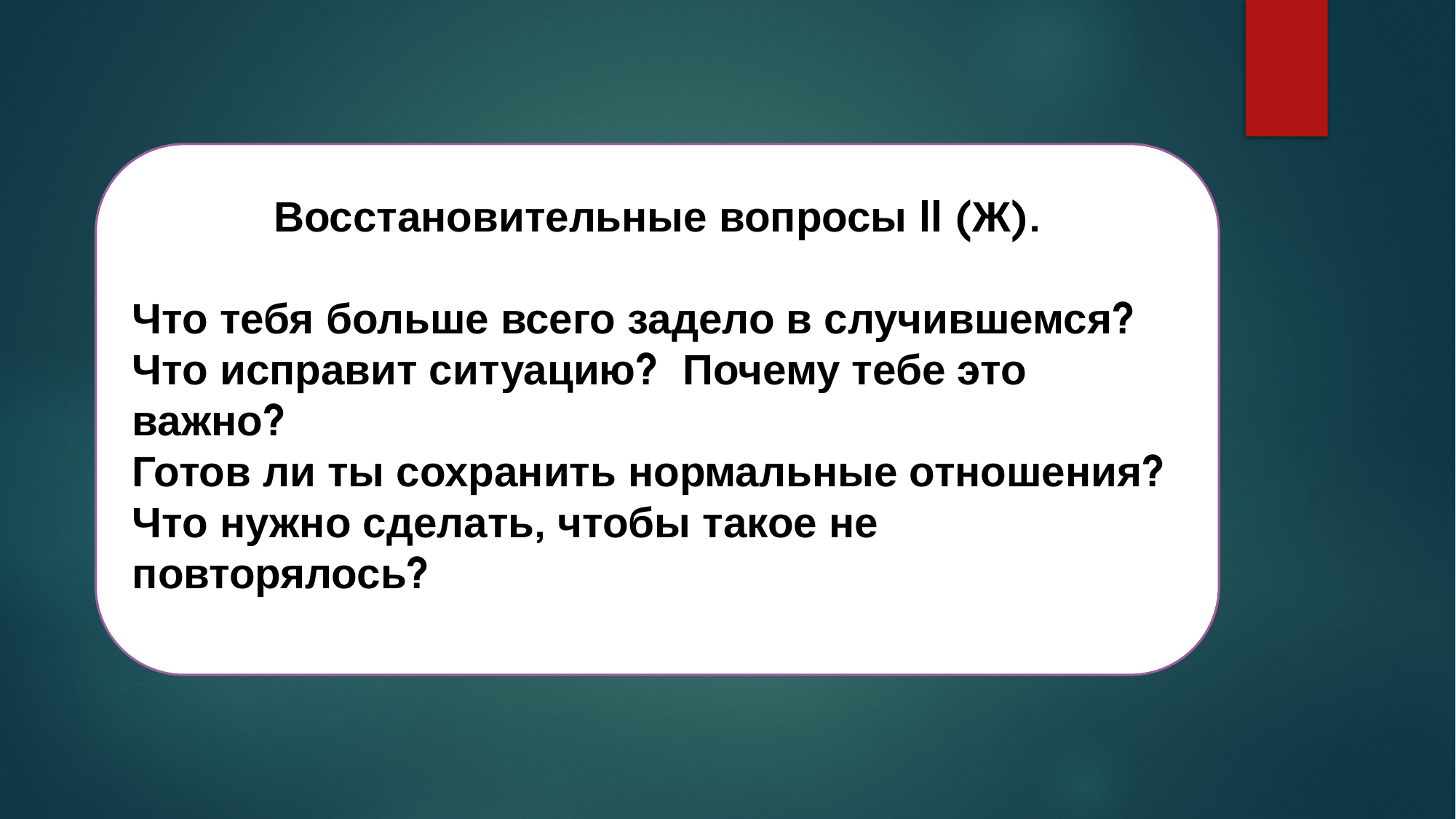

Восстановительные вопросы II (Ж).

Что тебя больше всего задело в случившемся?
Что исправит ситуацию?  Почему тебе это важно?
Готов ли ты сохранить нормальные отношения?
Что нужно сделать, чтобы такое не повторялось?